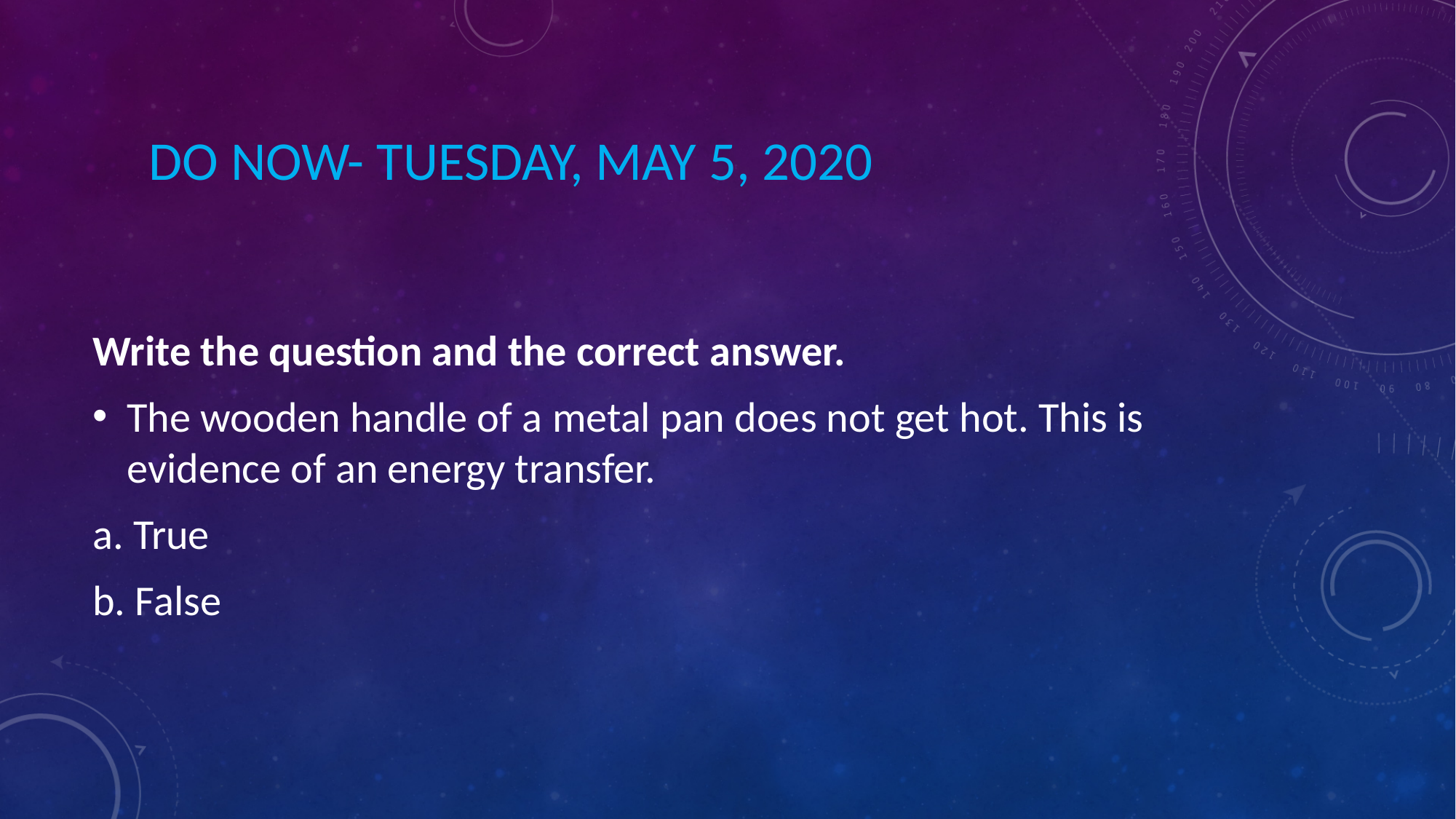

# Do Now- Tuesday, May 5, 2020
Write the question and the correct answer.
The wooden handle of a metal pan does not get hot. This is evidence of an energy transfer.
a. True
b. False